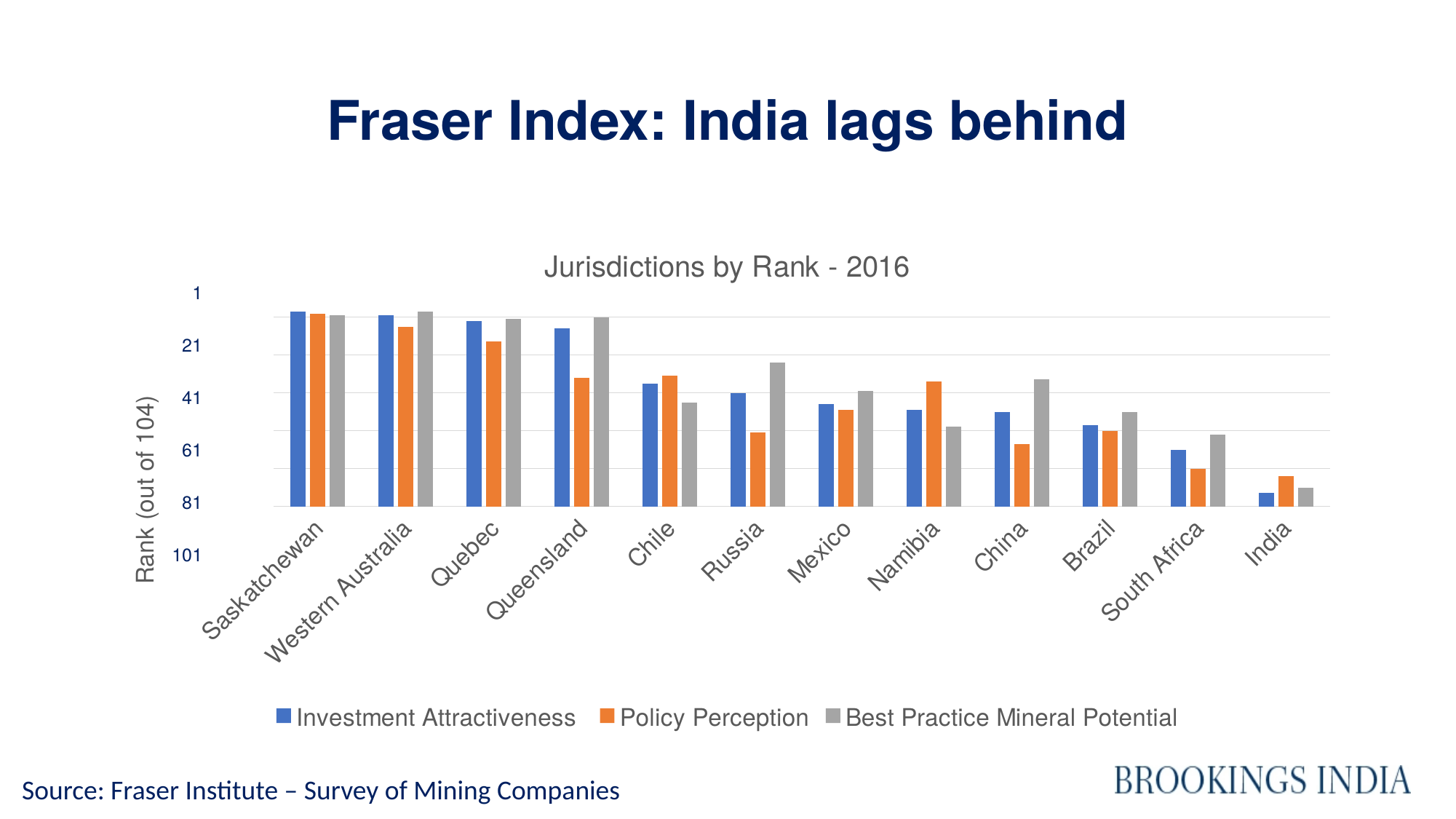

# Fraser Index: India lags behind

### Chart: Jurisdictions by Rank - 2016

| Category | Investment Attractiveness  | Policy Perception | Best Practice Mineral Potential |
|---|---|---|---|
| Saskatchewan | 104.0 | 103.0 | 102.0 |
| Western Australia | 102.0 | 96.0 | 104.0 |
| Quebec | 99.0 | 88.0 | 100.0 |
| Queensland | 95.0 | 69.0 | 101.0 |
| Chile | 66.0 | 70.0 | 56.0 |
| Russia | 61.0 | 40.0 | 77.0 |
| Mexico | 55.0 | 52.0 | 62.0 |
| Namibia | 52.0 | 67.0 | 43.0 |
| China | 51.0 | 34.0 | 68.0 |
| Brazil | 44.0 | 41.0 | 51.0 |
| South Africa | 31.0 | 21.0 | 39.0 |
| India | 8.0 | 17.0 | 11.0 |
Source: Fraser Institute – Survey of Mining Companies